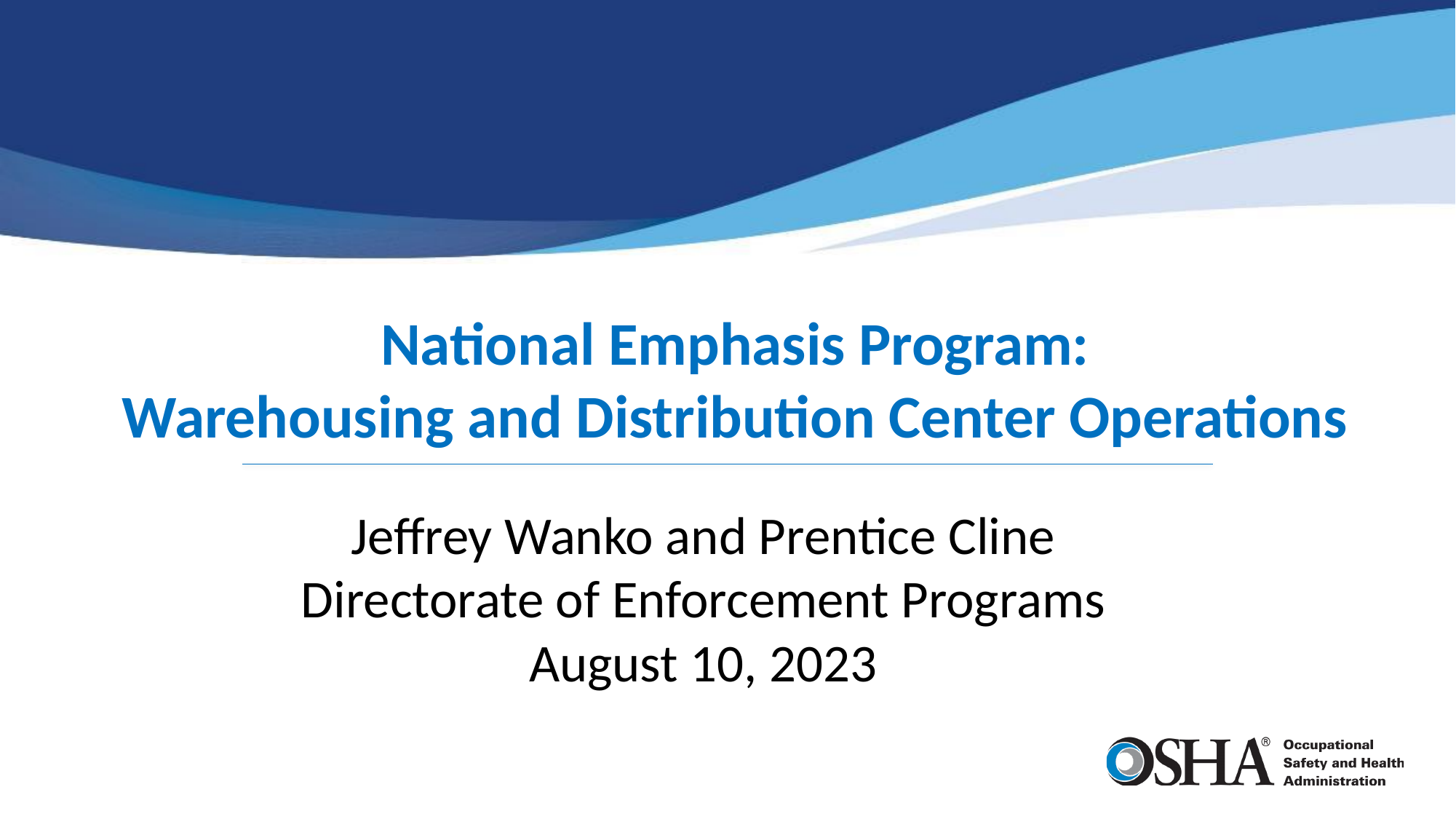

# National Emphasis Program: Warehousing and Distribution Center Operations
Jeffrey Wanko and Prentice Cline
Directorate of Enforcement Programs
August 10, 2023